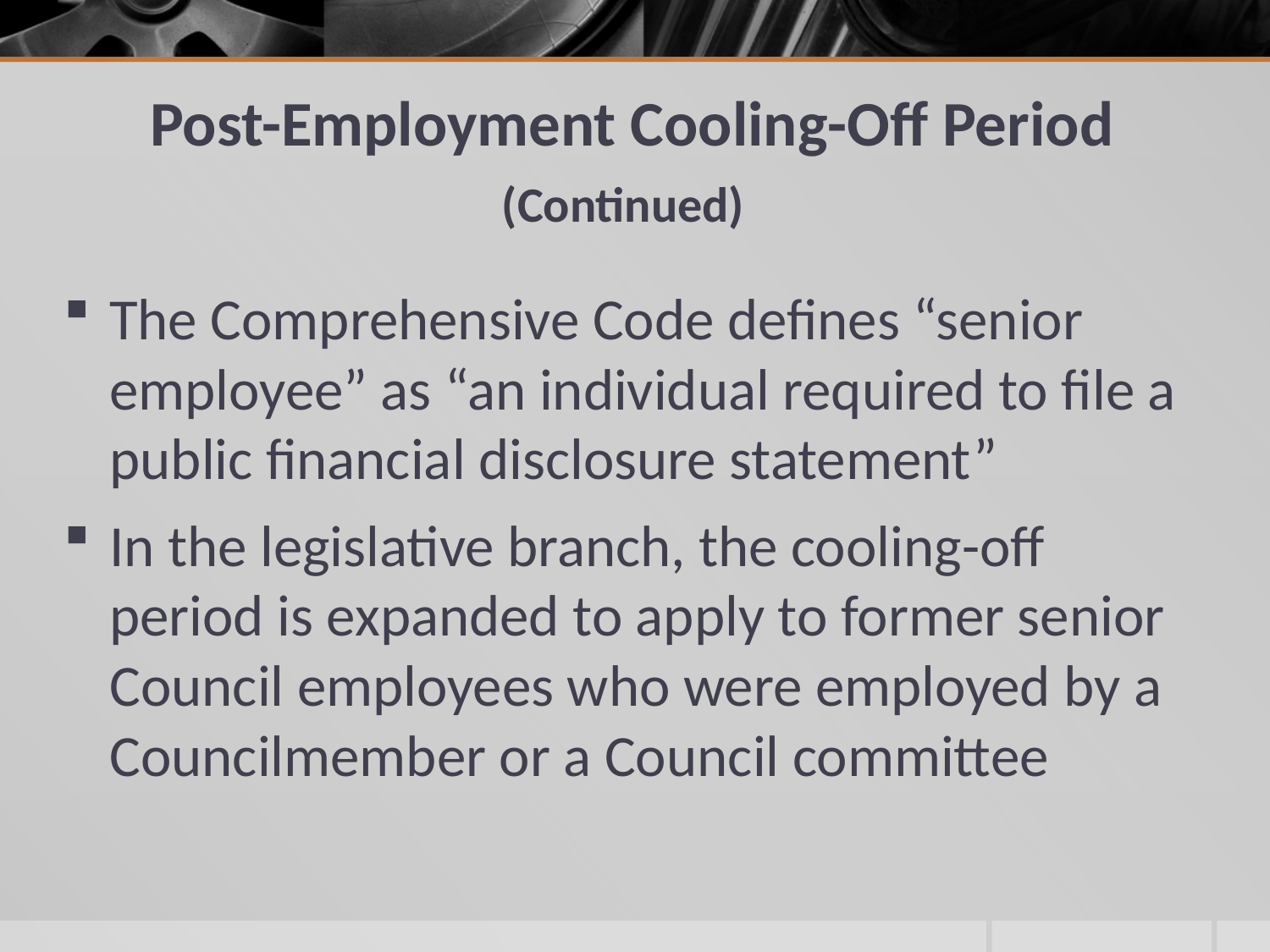

# Post-Employment Cooling-Off Period (Continued)
The Comprehensive Code defines “senior employee” as “an individual required to file a public financial disclosure statement”
In the legislative branch, the cooling-off period is expanded to apply to former senior Council employees who were employed by a Councilmember or a Council committee